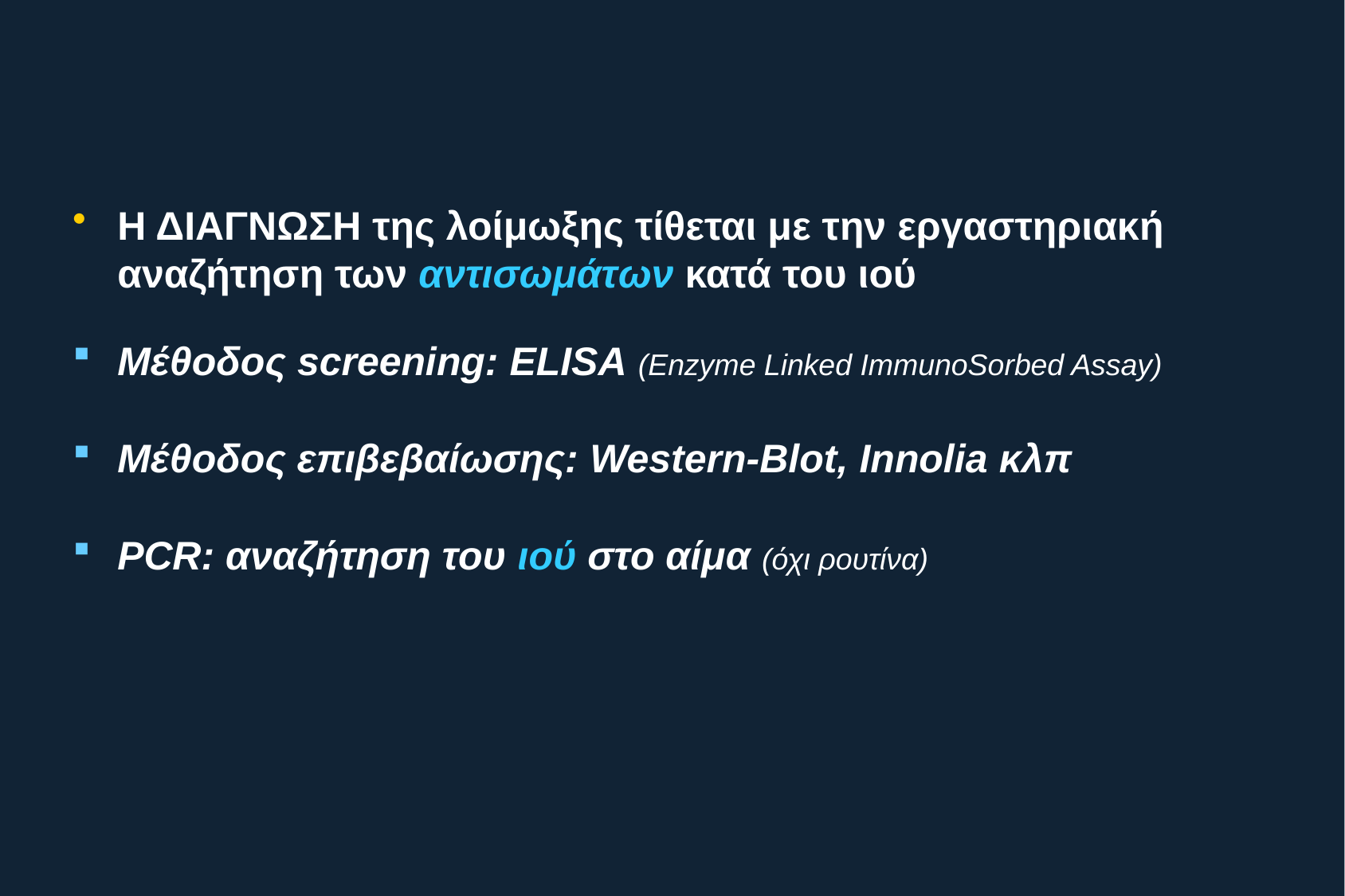

# Η ΔΙΑΓΝΩΣΗ της λοίμωξης τίθεται με την εργαστηριακή αναζήτηση των αντισωμάτων κατά του ιού
Μέθοδος screening: ELISA (Εnzyme Linked ImmunoSorbed Assay)
Μέθοδος επιβεβαίωσης: Western-Blot, Innolia κλπ
PCR: αναζήτηση του ιού στο αίμα (όχι ρουτίνα)